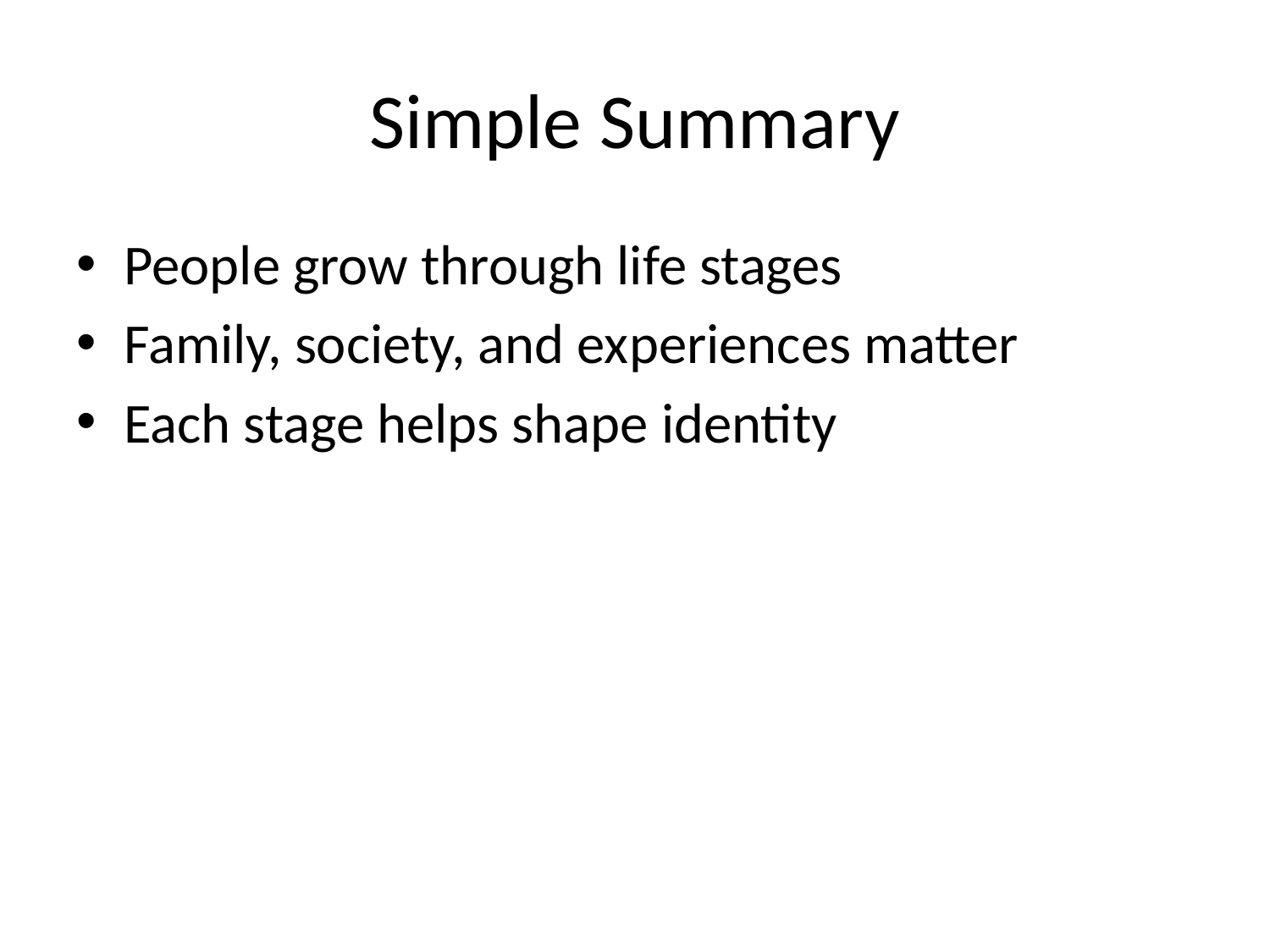

# Simple Summary
People grow through life stages
Family, society, and experiences matter
Each stage helps shape identity